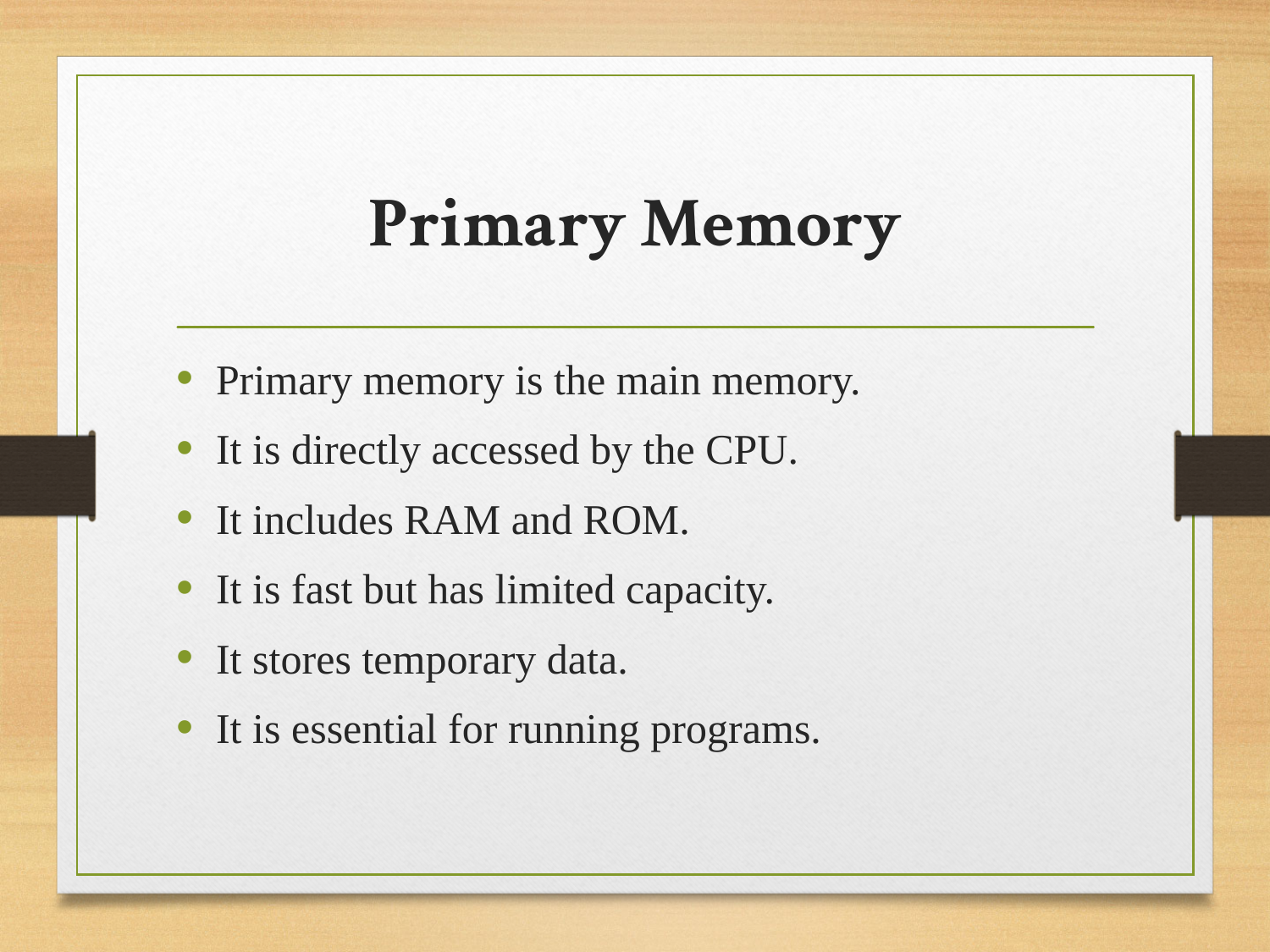

# Primary Memory
Primary memory is the main memory.
It is directly accessed by the CPU.
It includes RAM and ROM.
It is fast but has limited capacity.
It stores temporary data.
It is essential for running programs.